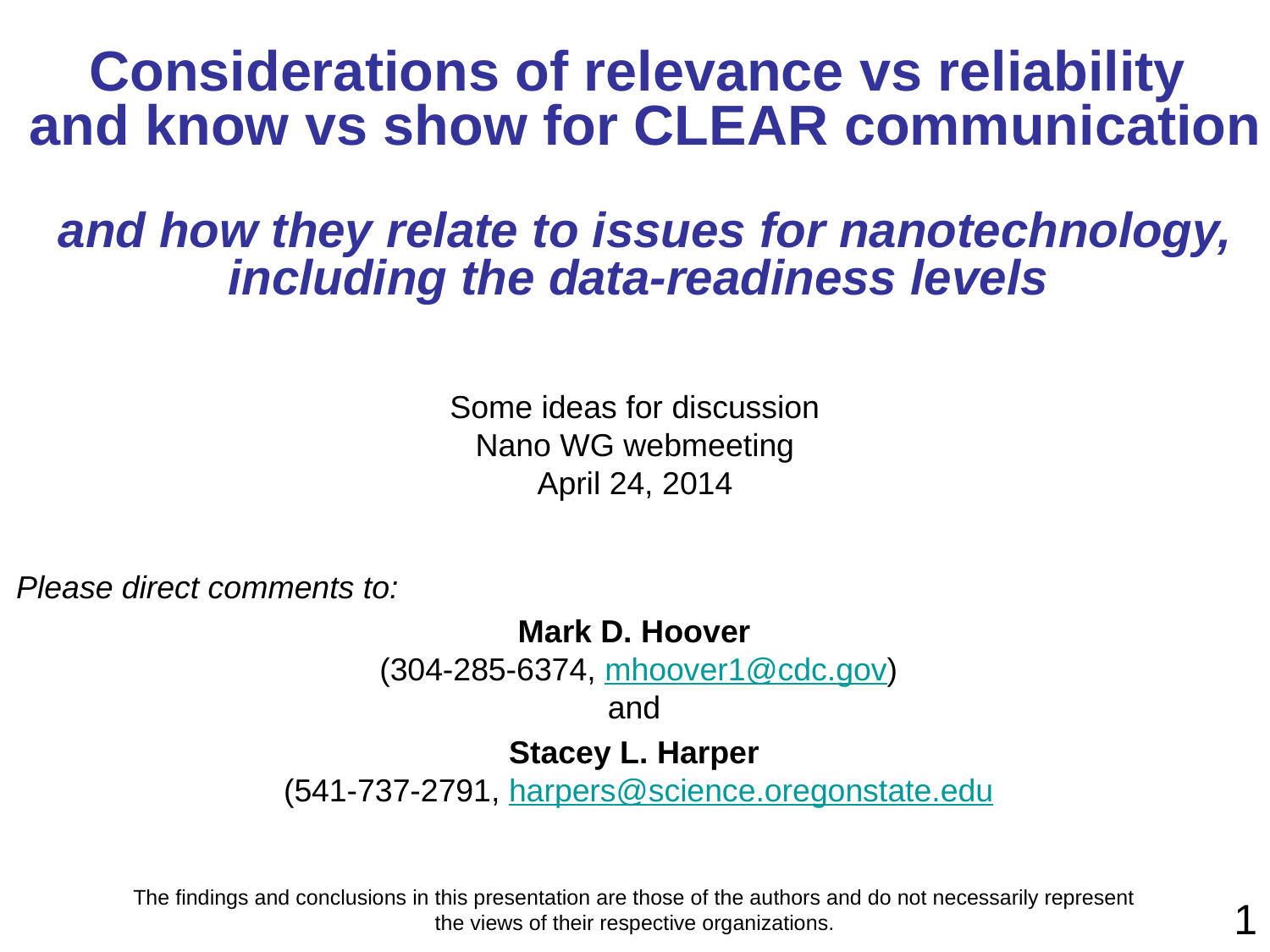

# Considerations of relevance vs reliability and know vs show for CLEAR communication and how they relate to issues for nanotechnology, including the data-readiness levels
Some ideas for discussion
Nano WG webmeeting
April 24, 2014
Please direct comments to:
Mark D. Hoover
(304-285-6374, mhoover1@cdc.gov)
and
Stacey L. Harper
(541-737-2791, harpers@science.oregonstate.edu

The findings and conclusions in this presentation are those of the authors and do not necessarily represent
 the views of their respective organizations.
1